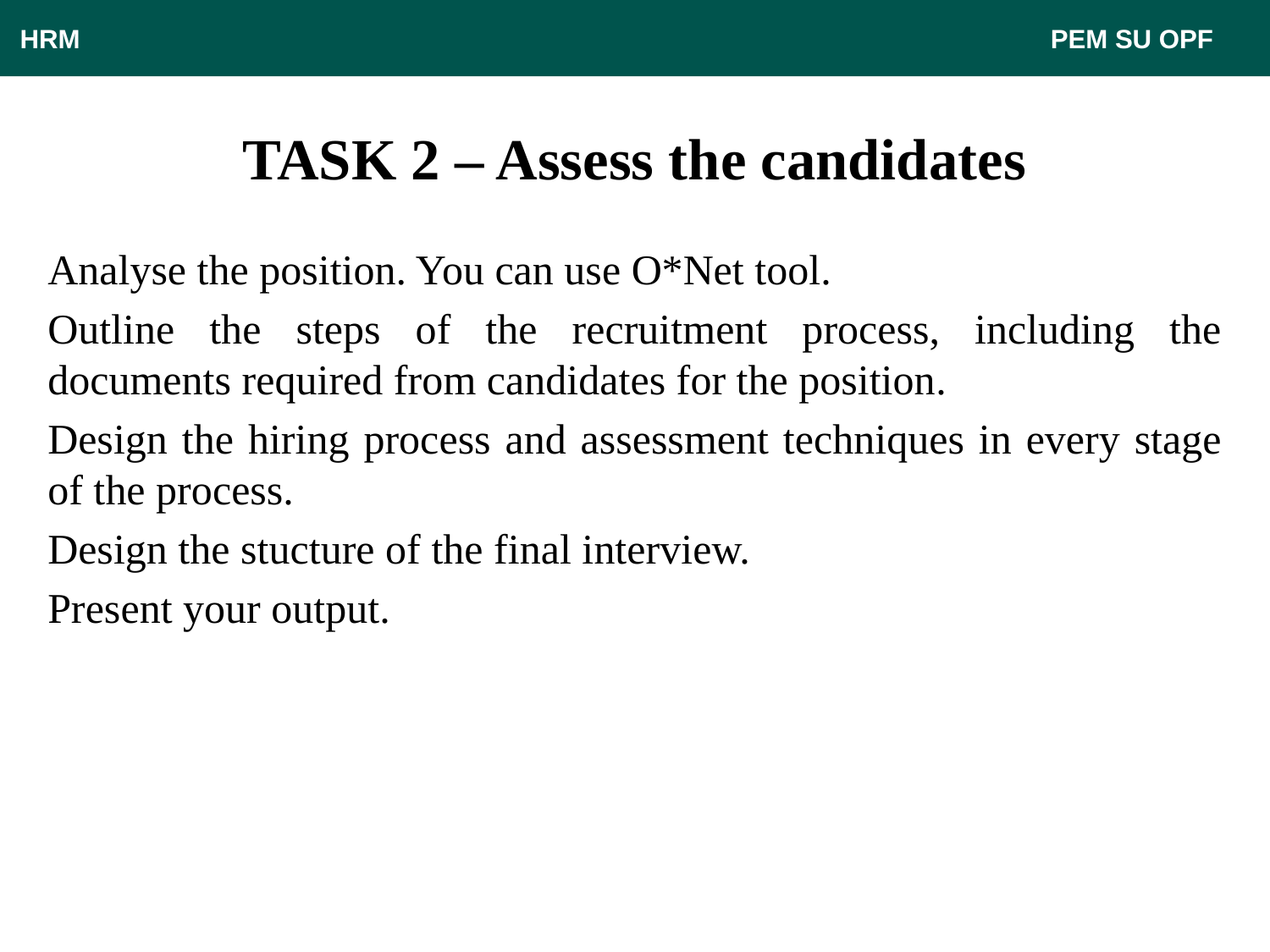

HRM								   PEM SU OPF
# TASK 2 – Assess the candidates
Analyse the position. You can use O*Net tool.
Outline the steps of the recruitment process, including the documents required from candidates for the position.
Design the hiring process and assessment techniques in every stage of the process.
Design the stucture of the final interview.
Present your output.